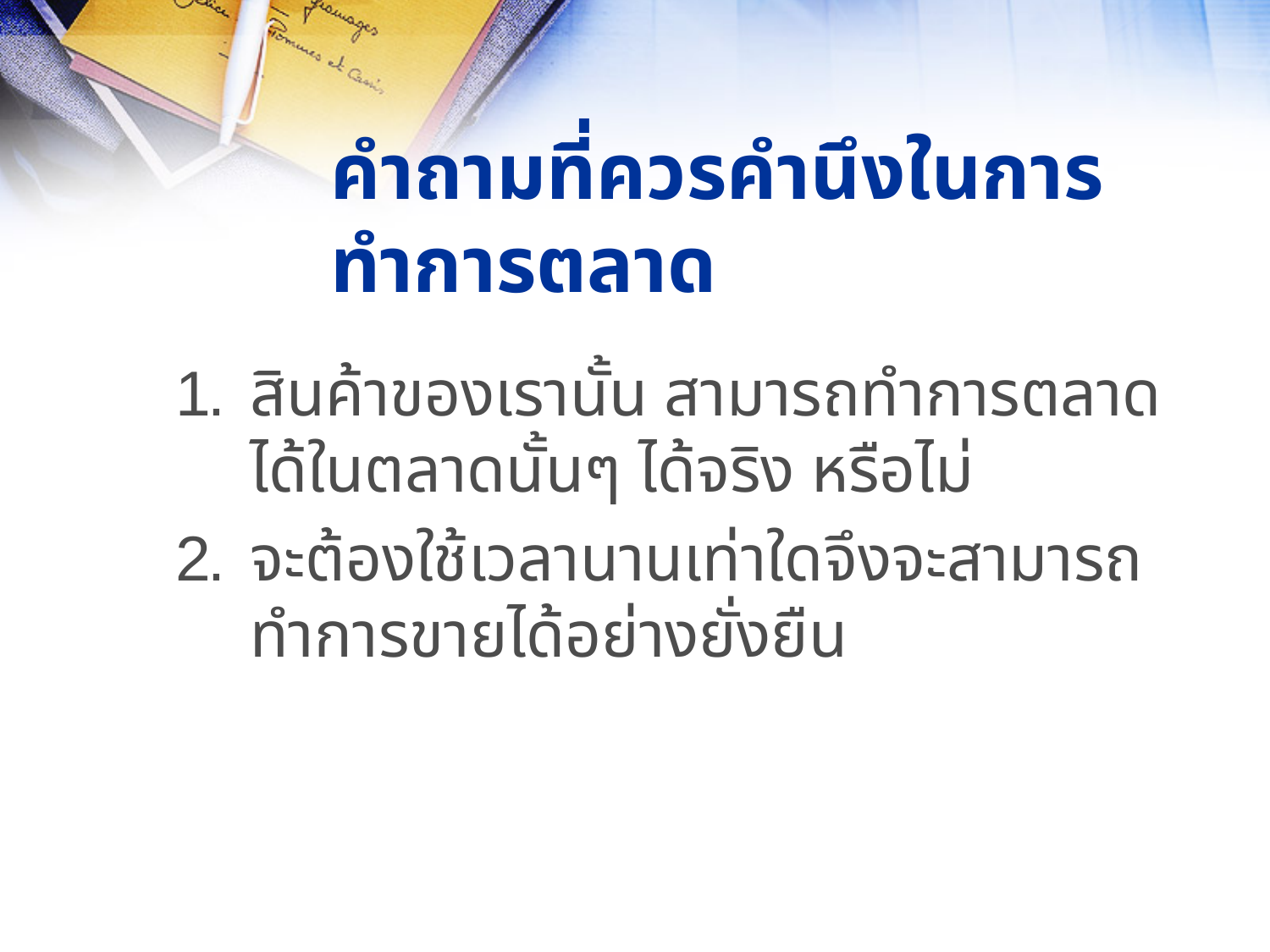

# คำถามที่ควรคำนึงในการทำการตลาด
สินค้าของเรานั้น สามารถทำการตลาดได้ในตลาดนั้นๆ ได้จริง หรือไม่
จะต้องใช้เวลานานเท่าใดจึงจะสามารถทำการขายได้อย่างยั่งยืน